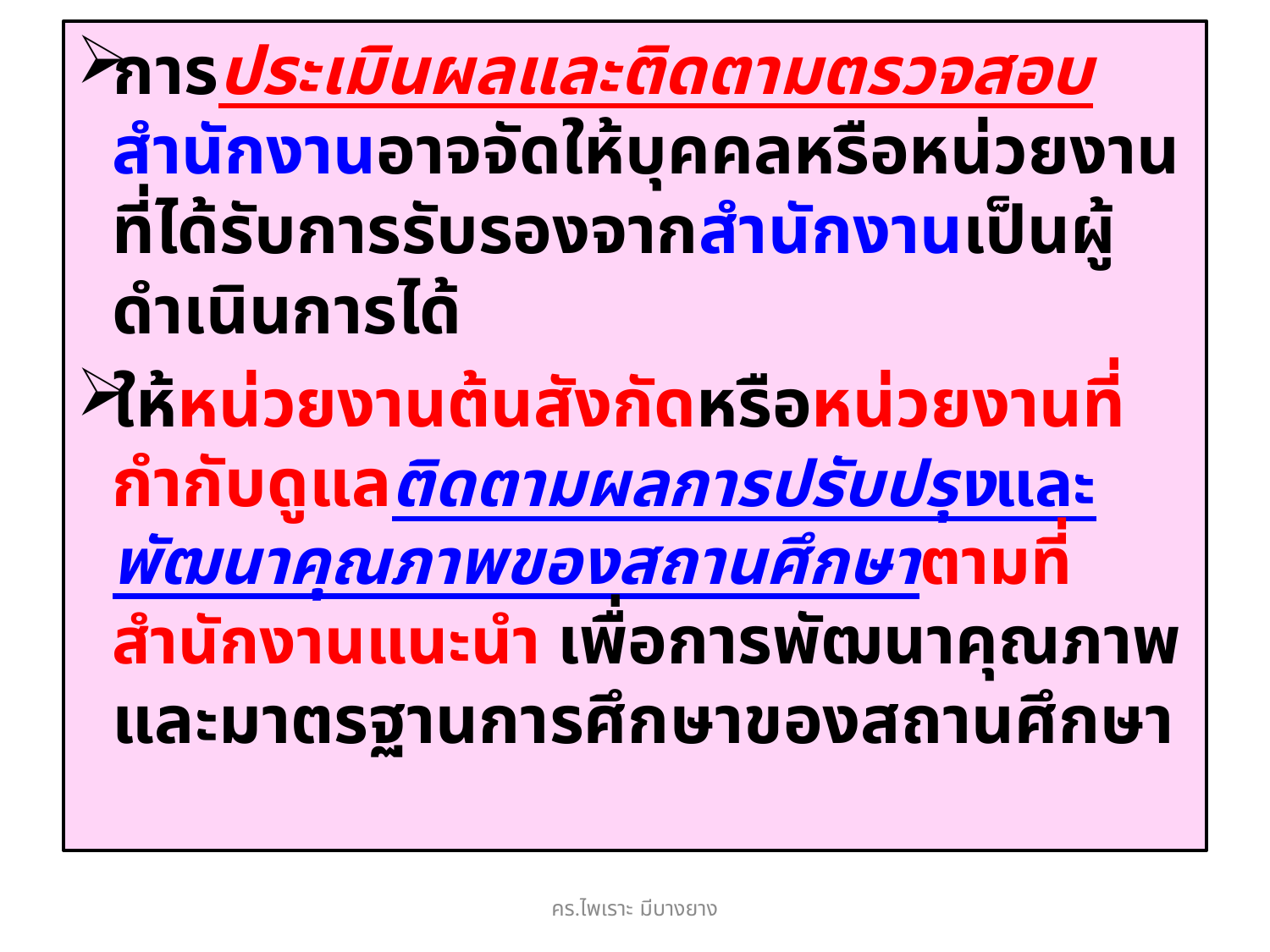

การประเมินผลและติดตามตรวจสอบ สำนักงานอาจจัดให้บุคคลหรือหน่วยงานที่ได้รับการรับรองจากสำนักงานเป็นผู้ดำเนินการได้
ให้หน่วยงานต้นสังกัดหรือหน่วยงานที่กำกับดูแลติดตามผลการปรับปรุงและพัฒนาคุณภาพของสถานศึกษาตามที่สำนักงานแนะนำ เพื่อการพัฒนาคุณภาพและมาตรฐานการศึกษาของสถานศึกษา
คร.ไพเราะ มีบางยาง